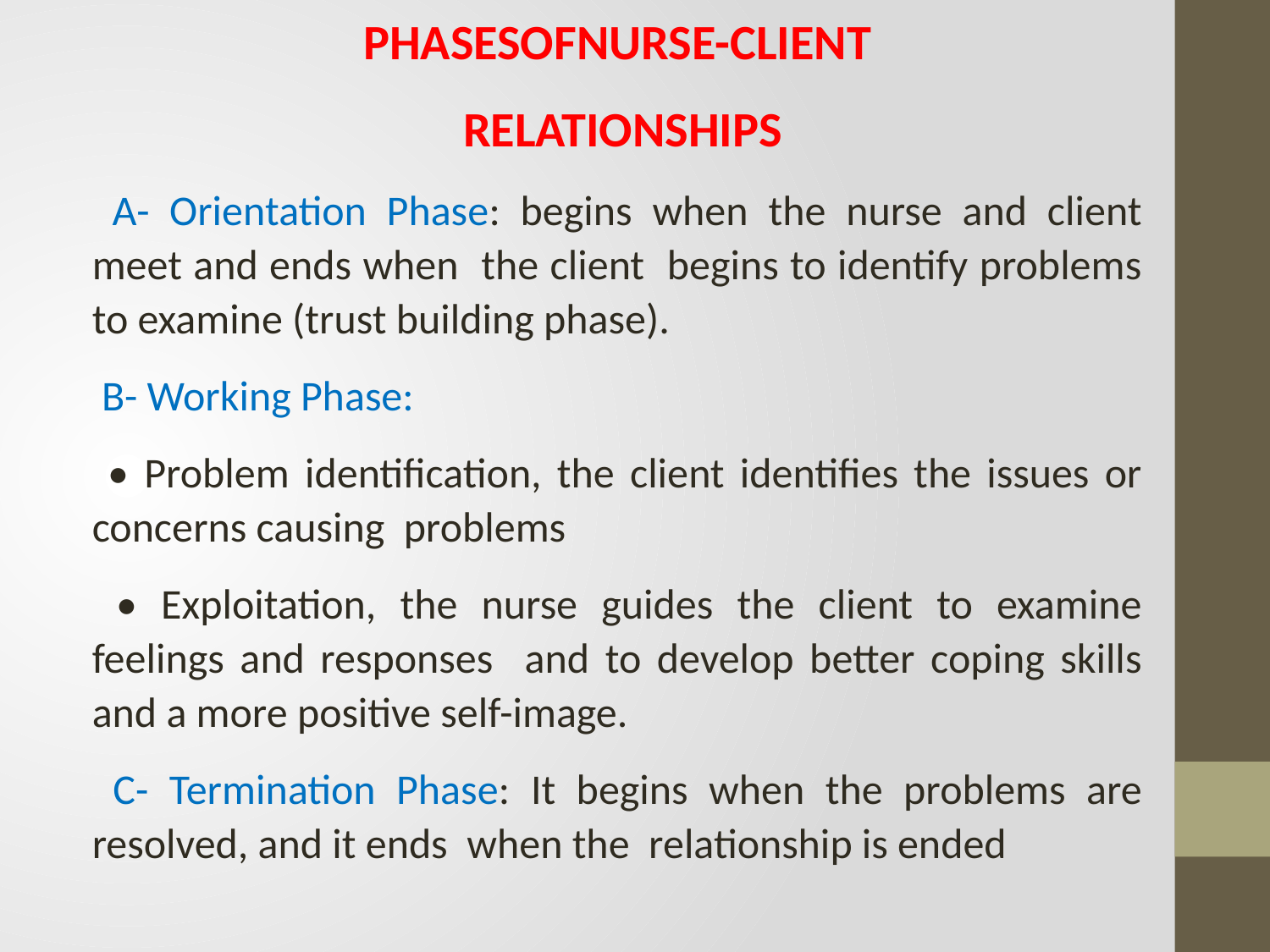

PHASESOFNURSE-CLIENT
 RELATIONSHIPS
 A- Orientation Phase: begins when the nurse and client meet and ends when  the client  begins to identify problems to examine (trust building phase).
 B- Working Phase:
 • Problem identification, the client identifies the issues or concerns causing  problems
 • Exploitation, the nurse guides the client to examine feelings and responses  and to develop better coping skills and a more positive self-image.
 C- Termination Phase: It begins when the problems are resolved, and it ends  when the  relationship is ended